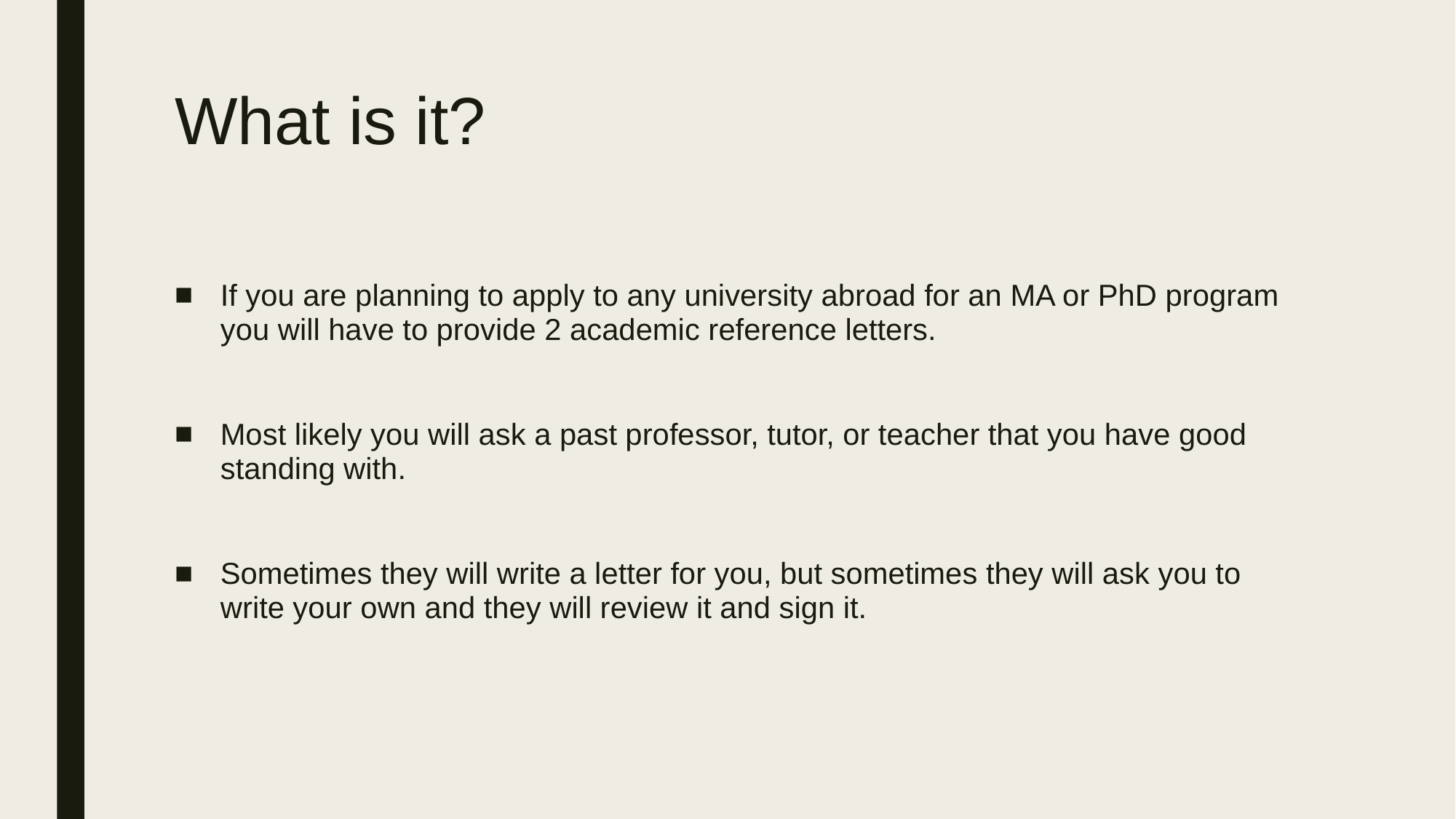

# What is it?
If you are planning to apply to any university abroad for an MA or PhD program you will have to provide 2 academic reference letters.

Most likely you will ask a past professor, tutor, or teacher that you have good standing with.

Sometimes they will write a letter for you, but sometimes they will ask you to write your own and they will review it and sign it.